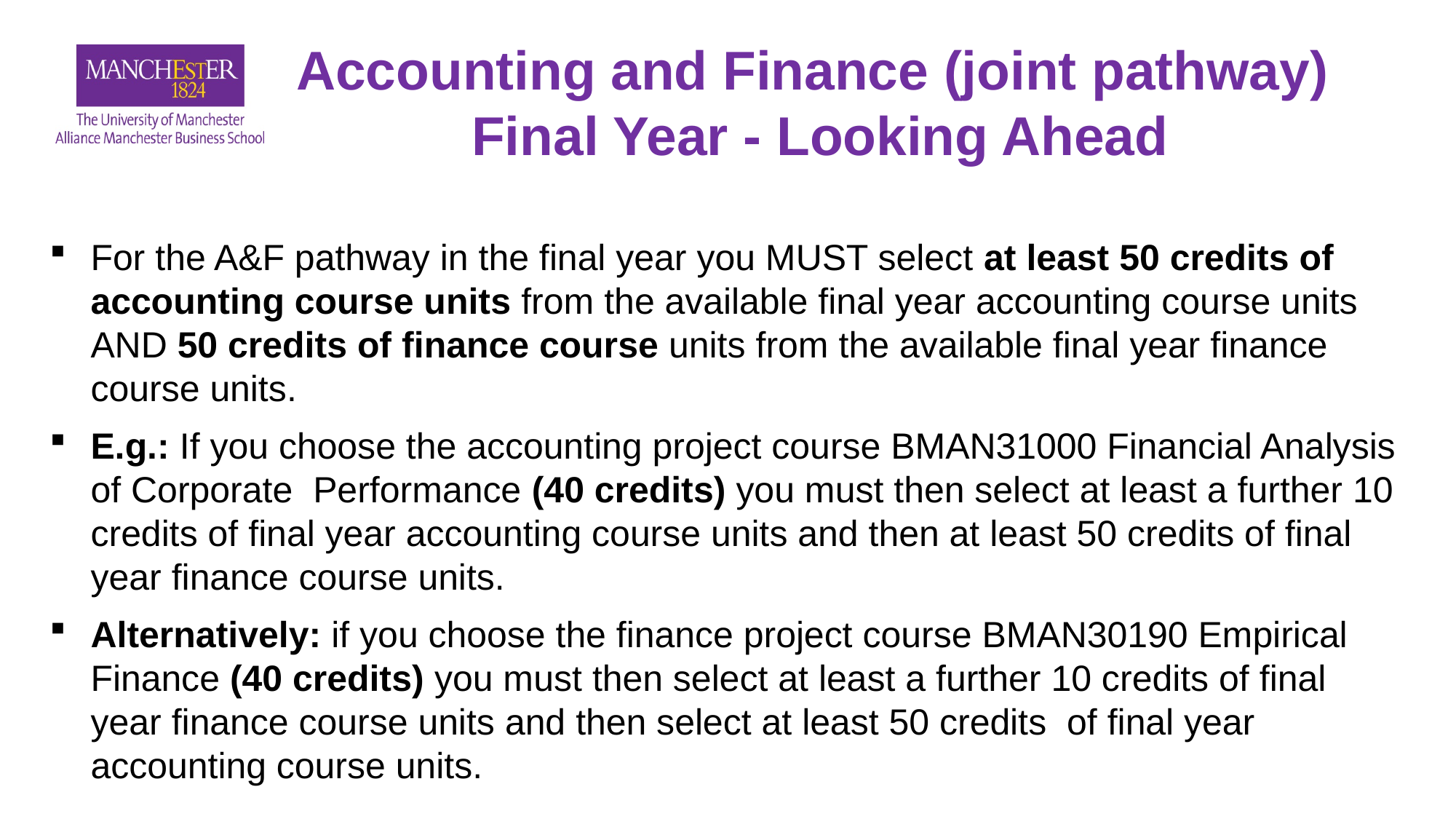

Accounting and Finance (joint pathway)
Final Year - Looking Ahead
For the A&F pathway in the final year you MUST select at least 50 credits of accounting course units from the available final year accounting course units AND 50 credits of finance course units from the available final year finance course units.
E.g.: If you choose the accounting project course BMAN31000 Financial Analysis of Corporate  Performance (40 credits) you must then select at least a further 10 credits of final year accounting course units and then at least 50 credits of final year finance course units.
Alternatively: if you choose the finance project course BMAN30190 Empirical Finance (40 credits) you must then select at least a further 10 credits of final year finance course units and then select at least 50 credits  of final year accounting course units.